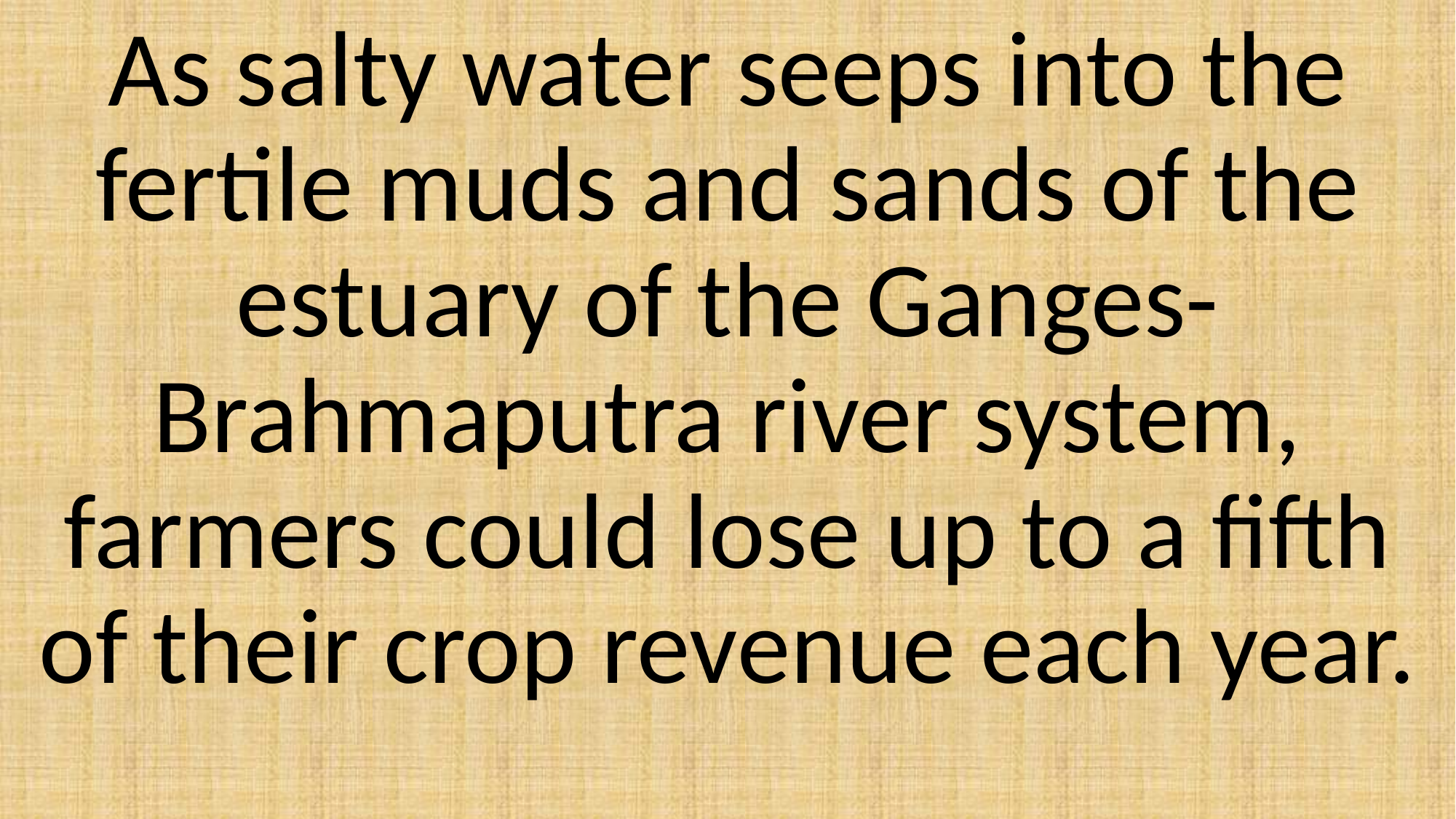

# As salty water seeps into the fertile muds and sands of the estuary of the Ganges-Brahmaputra river system, farmers could lose up to a fifth of their crop revenue each year.